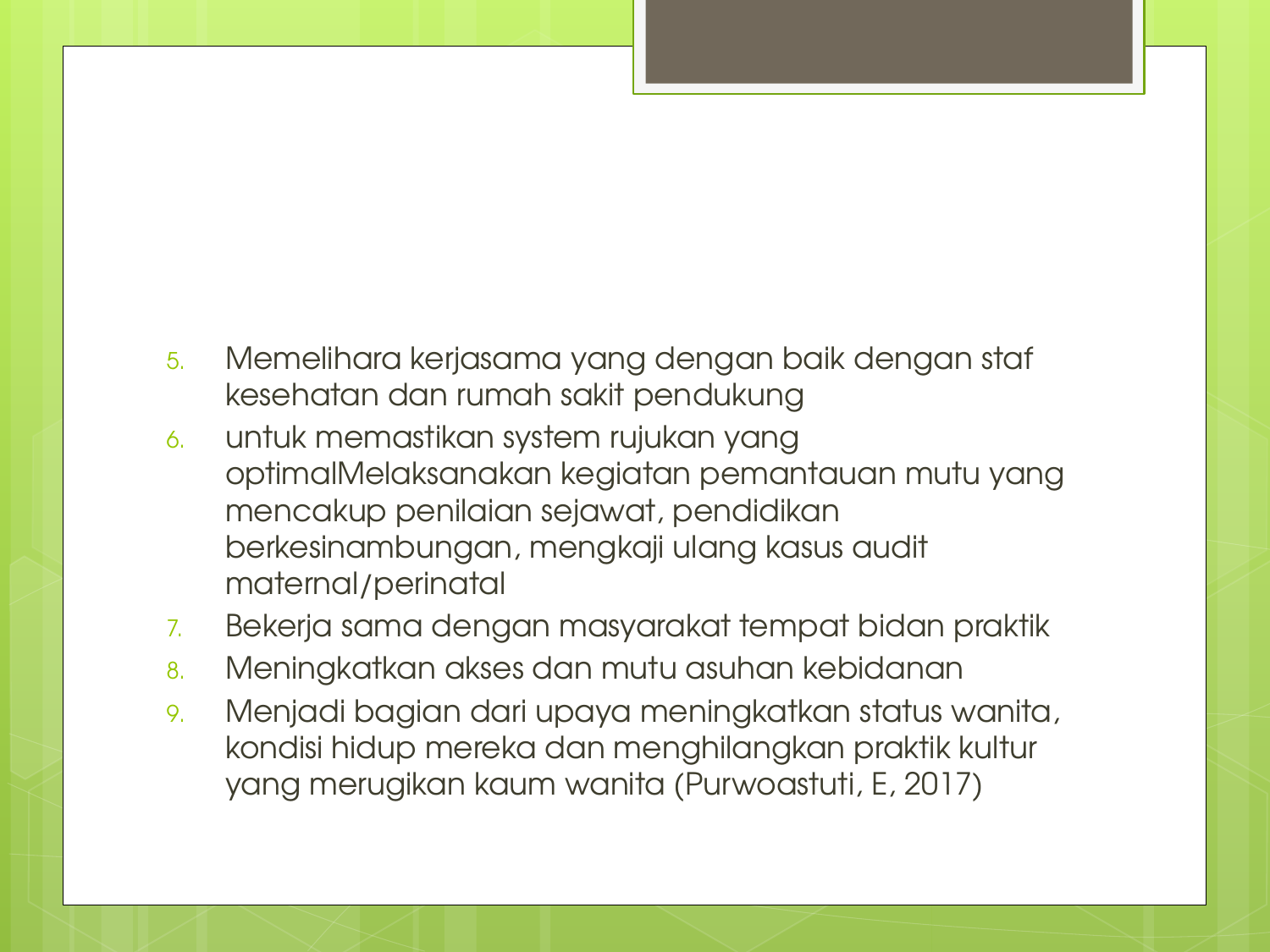

#
Memelihara kerjasama yang dengan baik dengan staf kesehatan dan rumah sakit pendukung
untuk memastikan system rujukan yang optimalMelaksanakan kegiatan pemantauan mutu yang mencakup penilaian sejawat, pendidikan berkesinambungan, mengkaji ulang kasus audit maternal/perinatal
Bekerja sama dengan masyarakat tempat bidan praktik
Meningkatkan akses dan mutu asuhan kebidanan
Menjadi bagian dari upaya meningkatkan status wanita, kondisi hidup mereka dan menghilangkan praktik kultur yang merugikan kaum wanita (Purwoastuti, E, 2017)